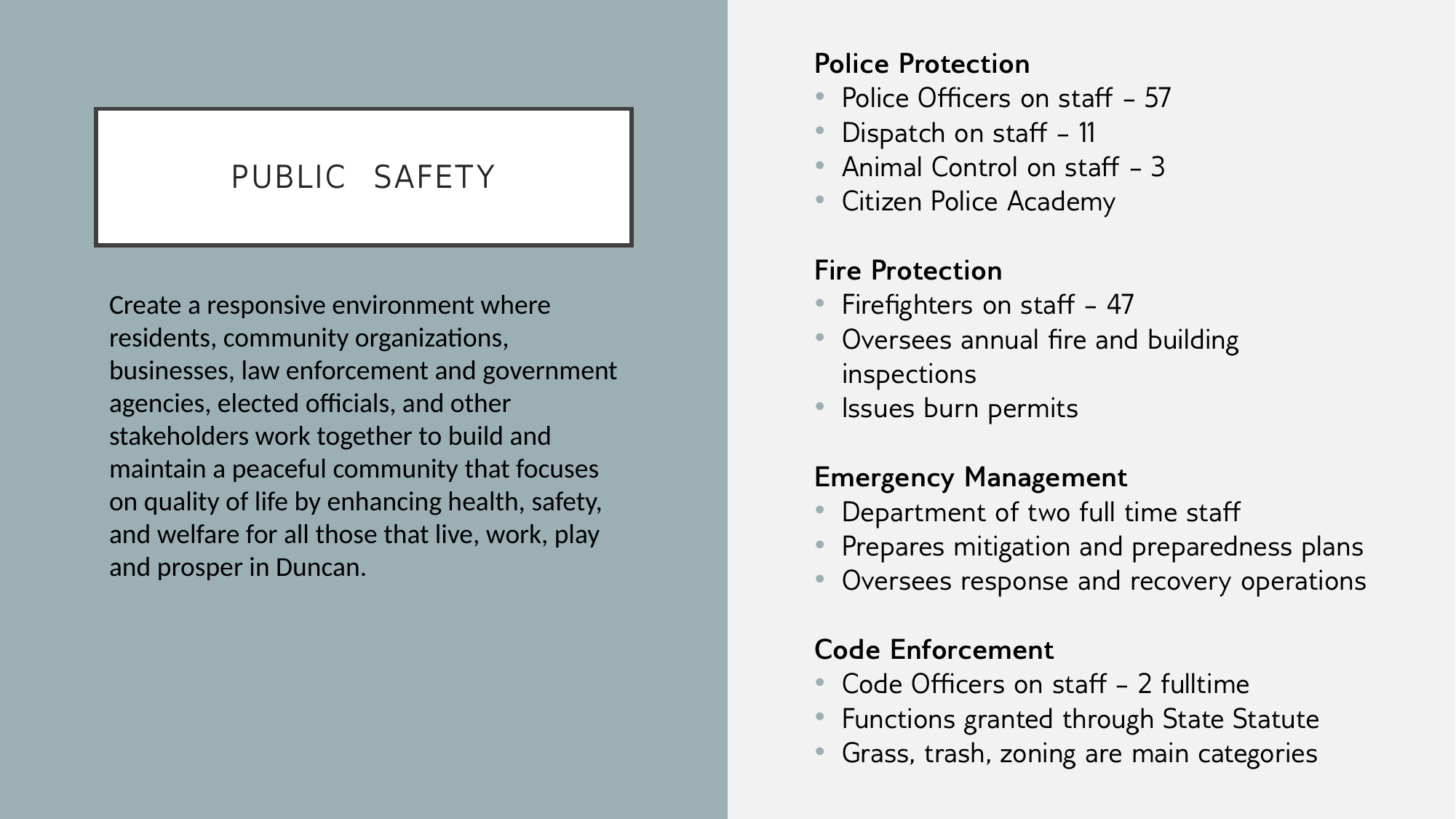

Police Protection
Police Officers on staff – 57
Dispatch on staff – 11
Animal Control on staff – 3
Citizen Police Academy

Fire Protection
Firefighters on staff – 47
Oversees annual fire and building inspections
Issues burn permits

Emergency Management
Department of two full time staff
Prepares mitigation and preparedness plans
Oversees response and recovery operations

Code Enforcement
Code Officers on staff – 2 fulltime
Functions granted through State Statute
Grass, trash, zoning are main categories
# Public  Safety
Create a responsive environment where residents, community organizations, businesses, law enforcement and government agencies, elected officials, and other stakeholders work together to build and maintain a peaceful community that focuses on quality of life by enhancing health, safety, and welfare for all those that live, work, play and prosper in Duncan.